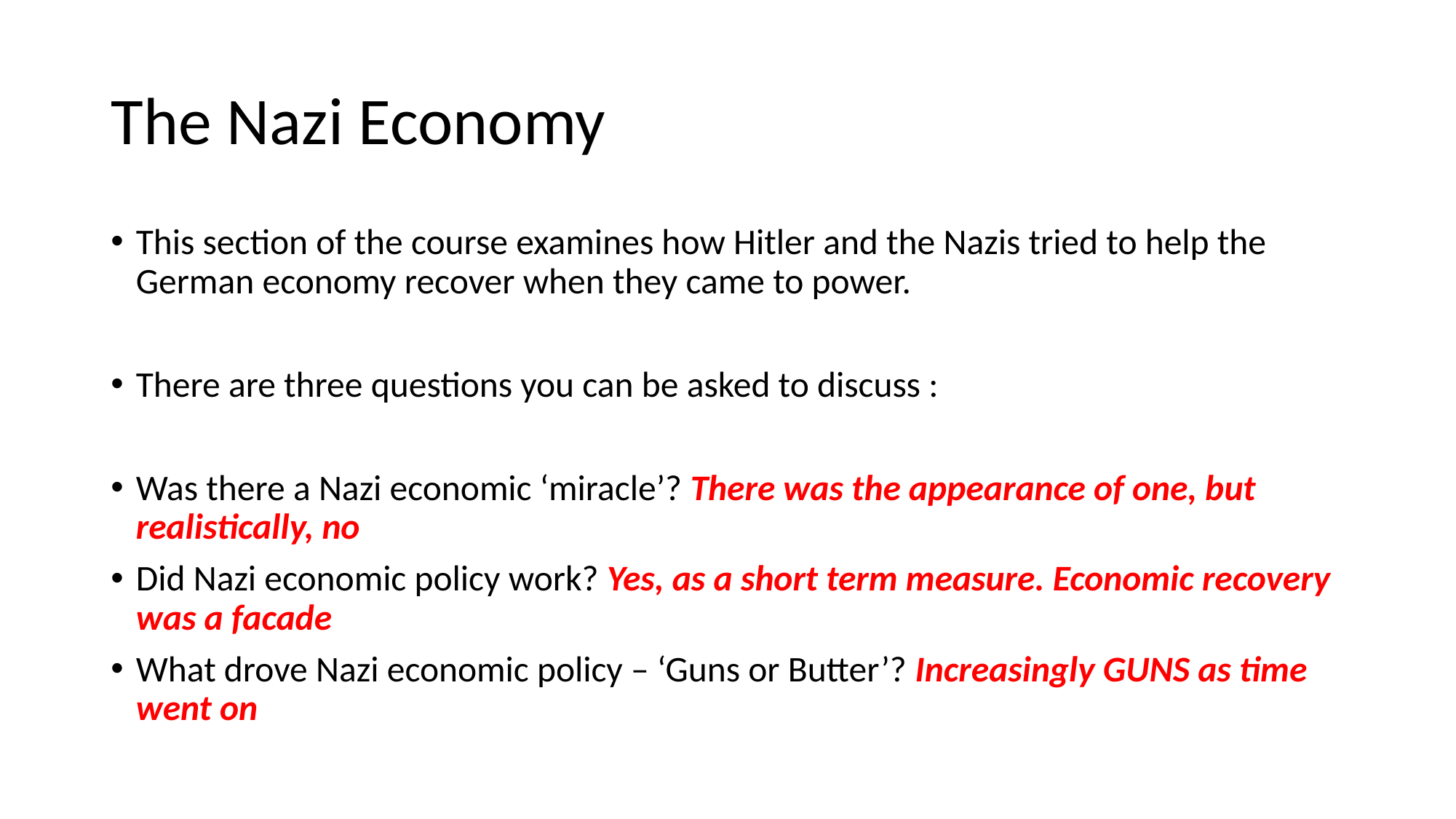

# The Nazi Economy
This section of the course examines how Hitler and the Nazis tried to help the German economy recover when they came to power.

There are three questions you can be asked to discuss :

Was there a Nazi economic ‘miracle’? There was the appearance of one, but realistically, no
Did Nazi economic policy work? Yes, as a short term measure. Economic recovery was a facade
What drove Nazi economic policy – ‘Guns or Butter’? Increasingly GUNS as time went on